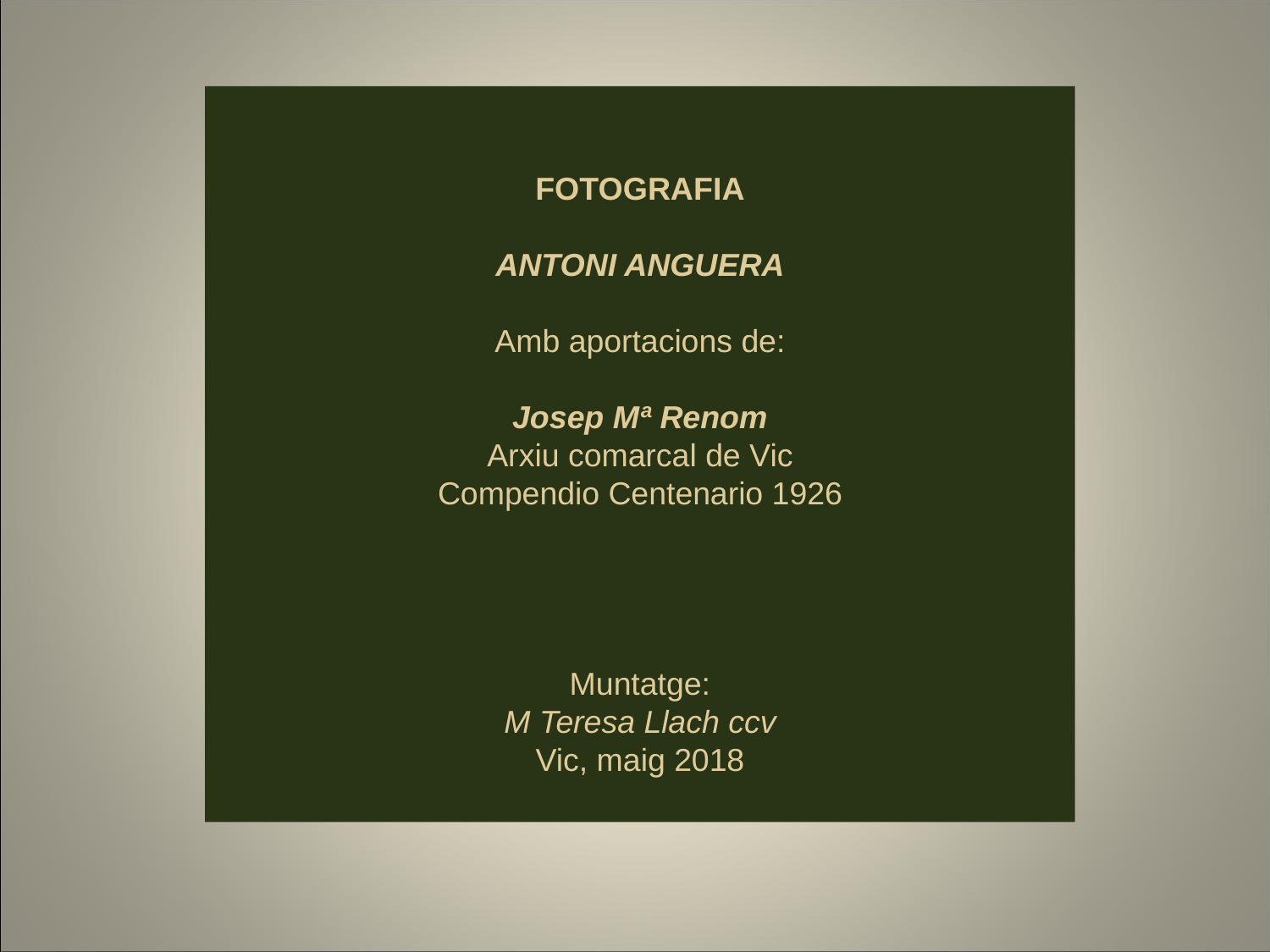

FOTOGRAFIA

ANTONI ANGUERA

Amb aportacions de:

Josep Mª Renom
Arxiu comarcal de Vic
Compendio Centenario 1926

Muntatge:
M Teresa Llach ccv
Vic, maig 2018